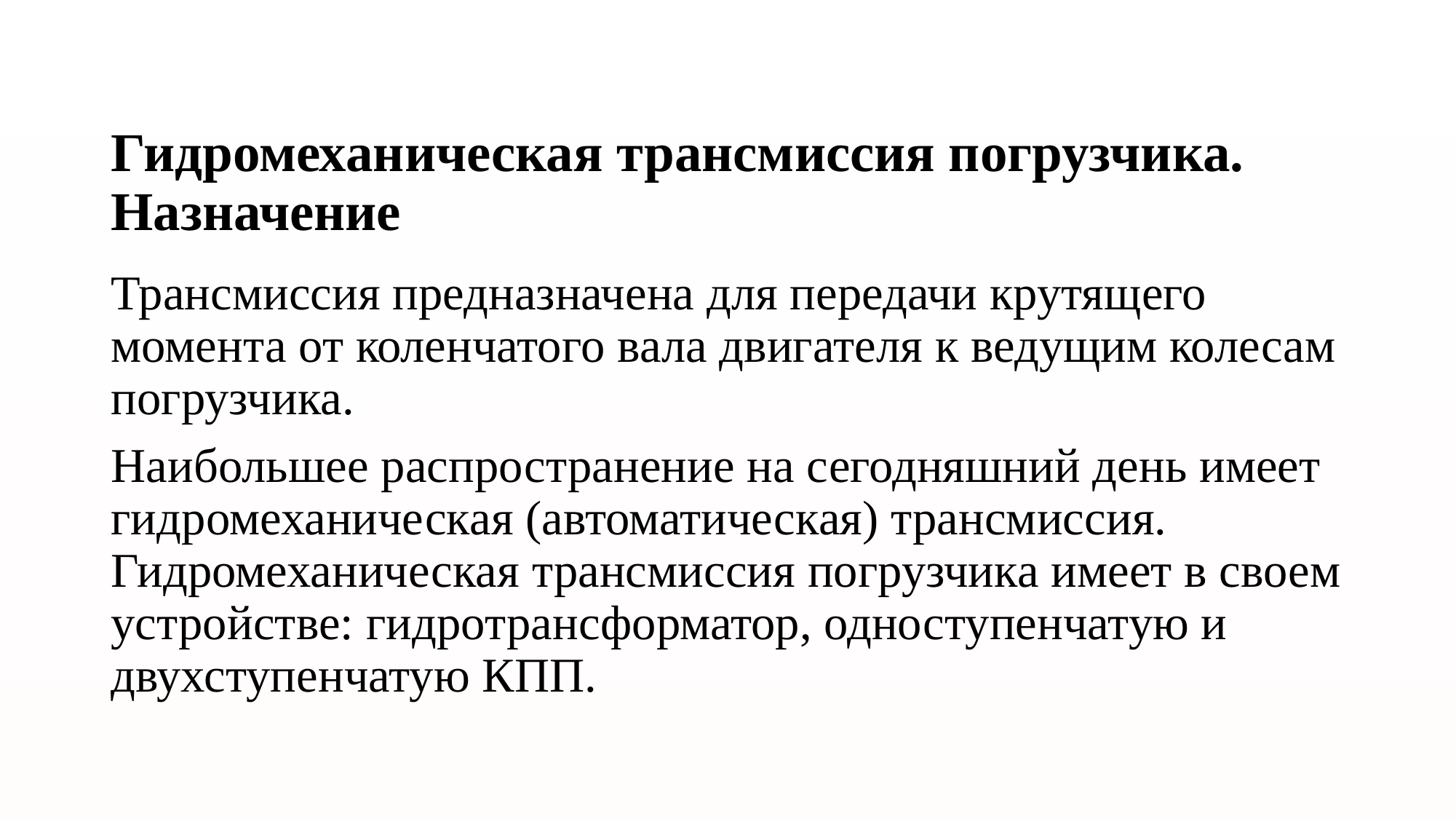

# Гидромеханическая трансмиссия погрузчика. Назначение
Трансмиссия предназначена для передачи крутящего момента от коленчатого вала двигателя к ведущим колесам погрузчика.
Наибольшее распространение на сегодняшний день имеет гидромеханическая (автоматическая) трансмиссия. Гидромеханическая трансмиссия погрузчика имеет в своем устройстве: гидротрансформатор, одноступенчатую и двухступенчатую КПП.